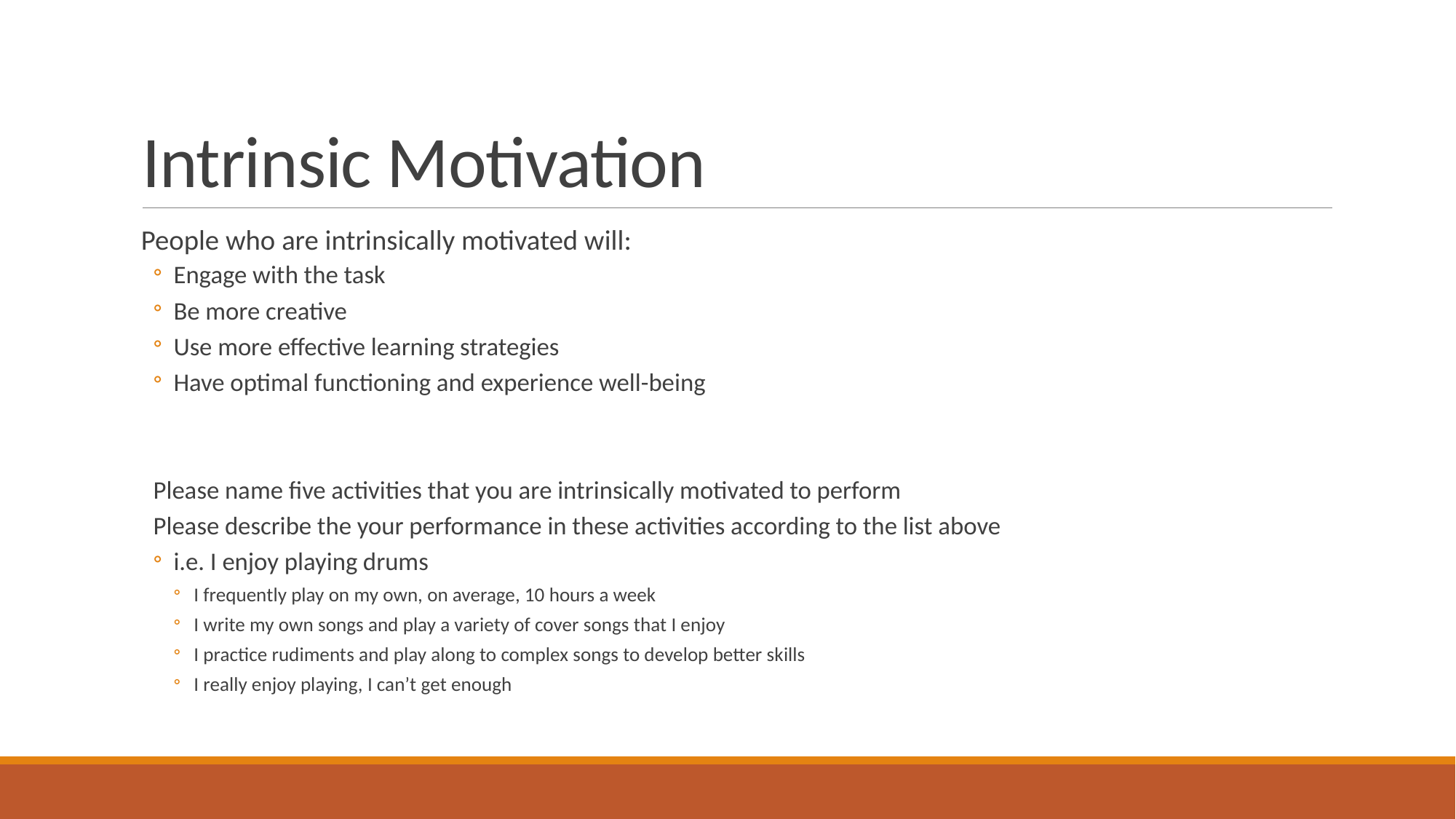

# Intrinsic Motivation
People who are intrinsically motivated will:
Engage with the task
Be more creative
Use more effective learning strategies
Have optimal functioning and experience well-being

Please name five activities that you are intrinsically motivated to perform
Please describe the your performance in these activities according to the list above
i.e. I enjoy playing drums
I frequently play on my own, on average, 10 hours a week
I write my own songs and play a variety of cover songs that I enjoy
I practice rudiments and play along to complex songs to develop better skills
I really enjoy playing, I can’t get enough